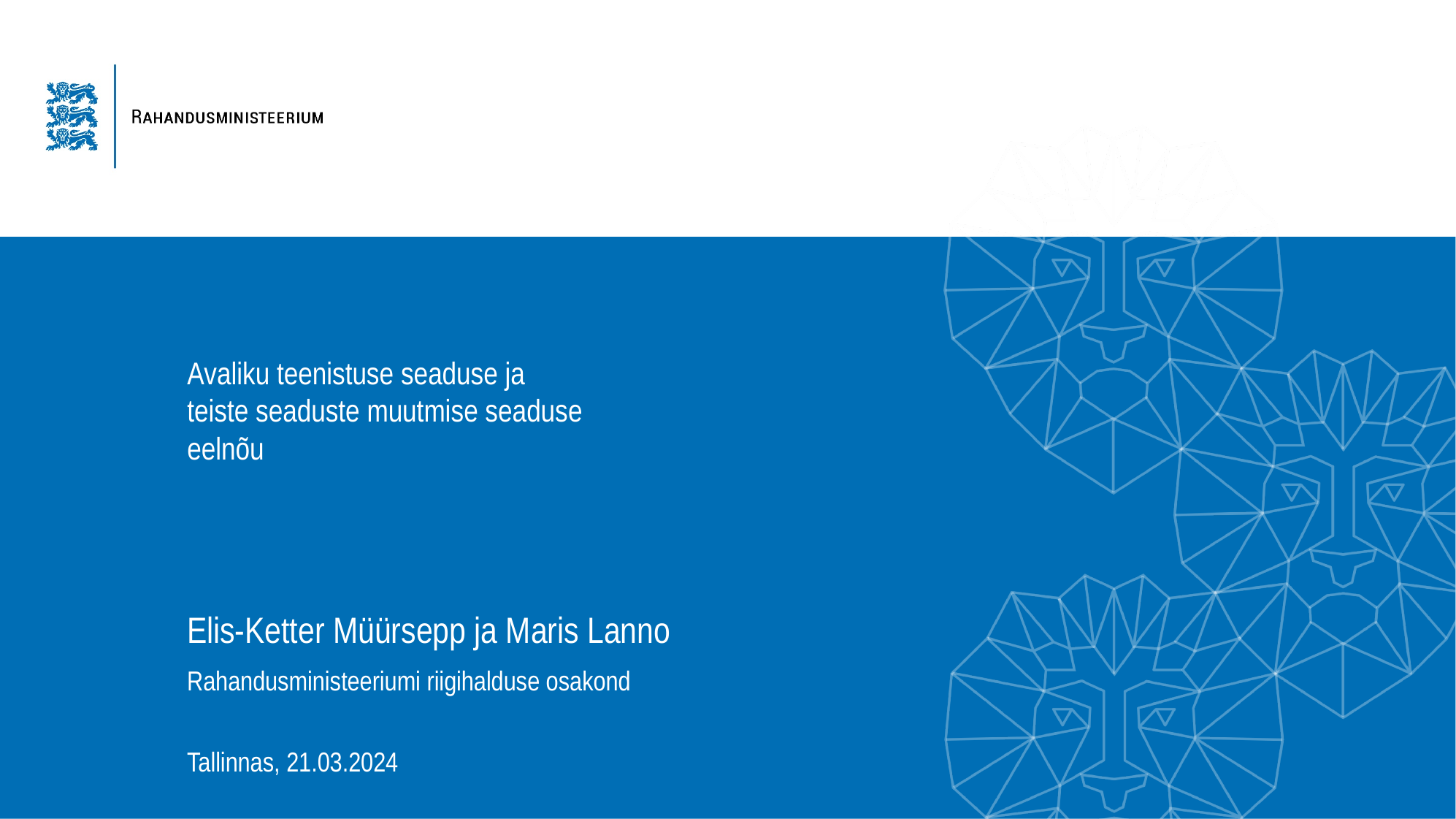

# Avaliku teenistuse seaduse ja teiste seaduste muutmise seaduse eelnõu
Elis-Ketter Müürsepp ja Maris Lanno
Rahandusministeeriumi riigihalduse osakond
Tallinnas, 21.03.2024